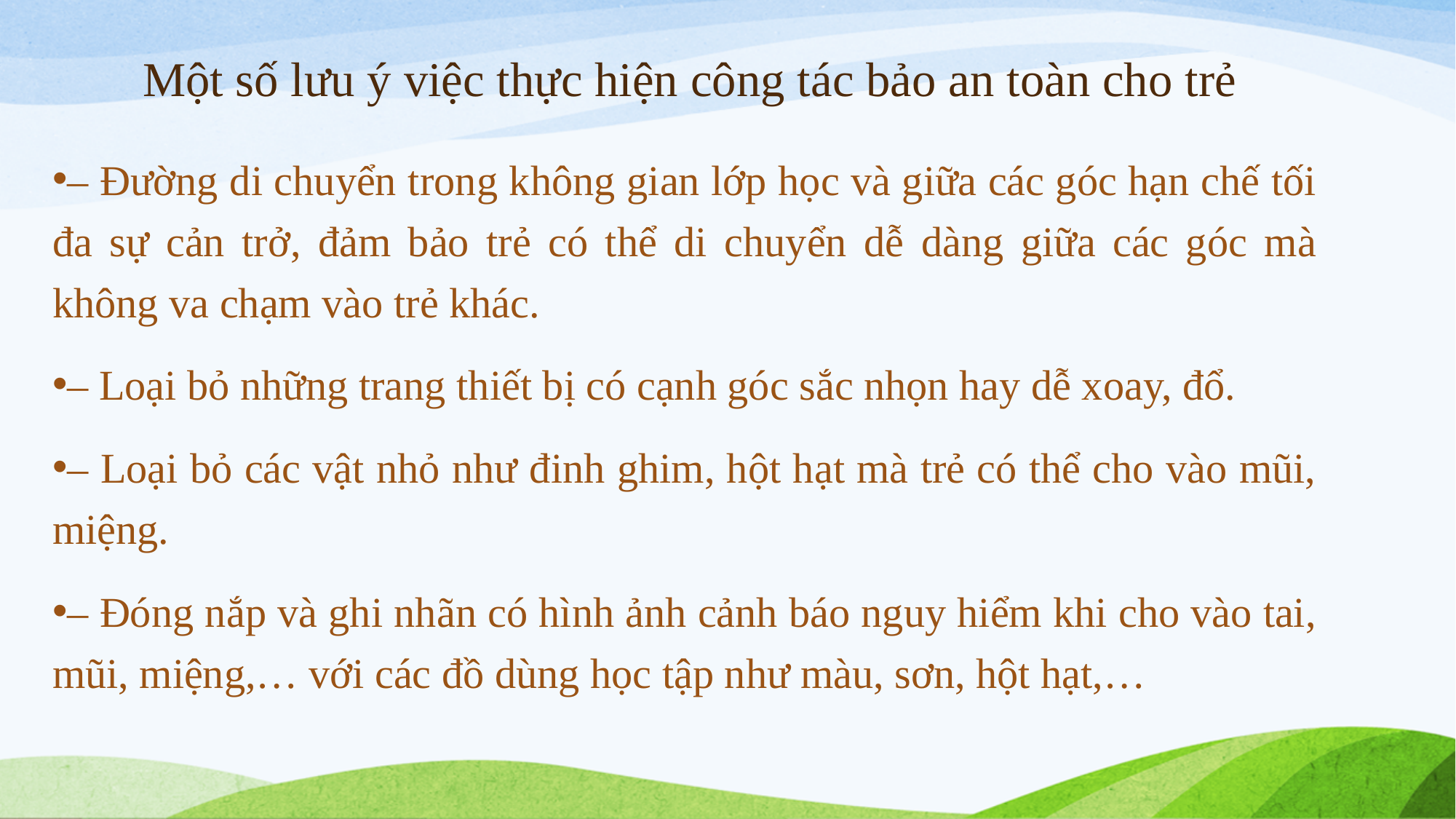

# Một số lưu ý việc thực hiện công tác bảo an toàn cho trẻ
– Đường di chuyển trong không gian lớp học và giữa các góc hạn chế tối đa sự cản trở, đảm bảo trẻ có thể di chuyển dễ dàng giữa các góc mà không va chạm vào trẻ khác.
– Loại bỏ những trang thiết bị có cạnh góc sắc nhọn hay dễ xoay, đổ.
– Loại bỏ các vật nhỏ như đinh ghim, hột hạt mà trẻ có thể cho vào mũi, miệng.
– Đóng nắp và ghi nhãn có hình ảnh cảnh báo nguy hiểm khi cho vào tai, mũi, miệng,… với các đồ dùng học tập như màu, sơn, hột hạt,…